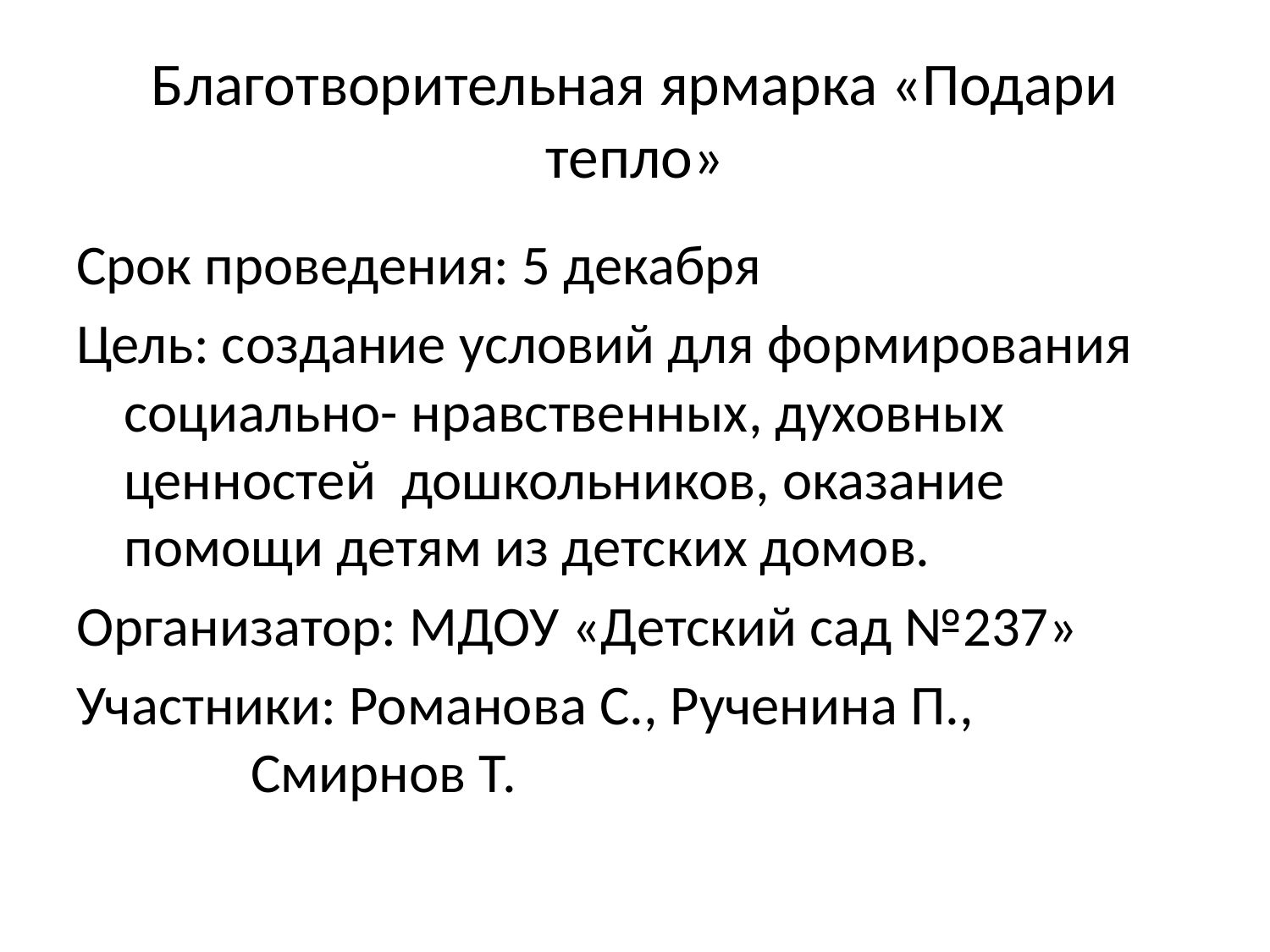

# Благотворительная ярмарка «Подари тепло»
Срок проведения: 5 декабря
Цель: создание условий для формирования социально- нравственных, духовных ценностей  дошкольников, оказание помощи детям из детских домов.
Организатор: МДОУ «Детский сад №237»
Участники: Романова С., Рученина П., 			Смирнов Т.